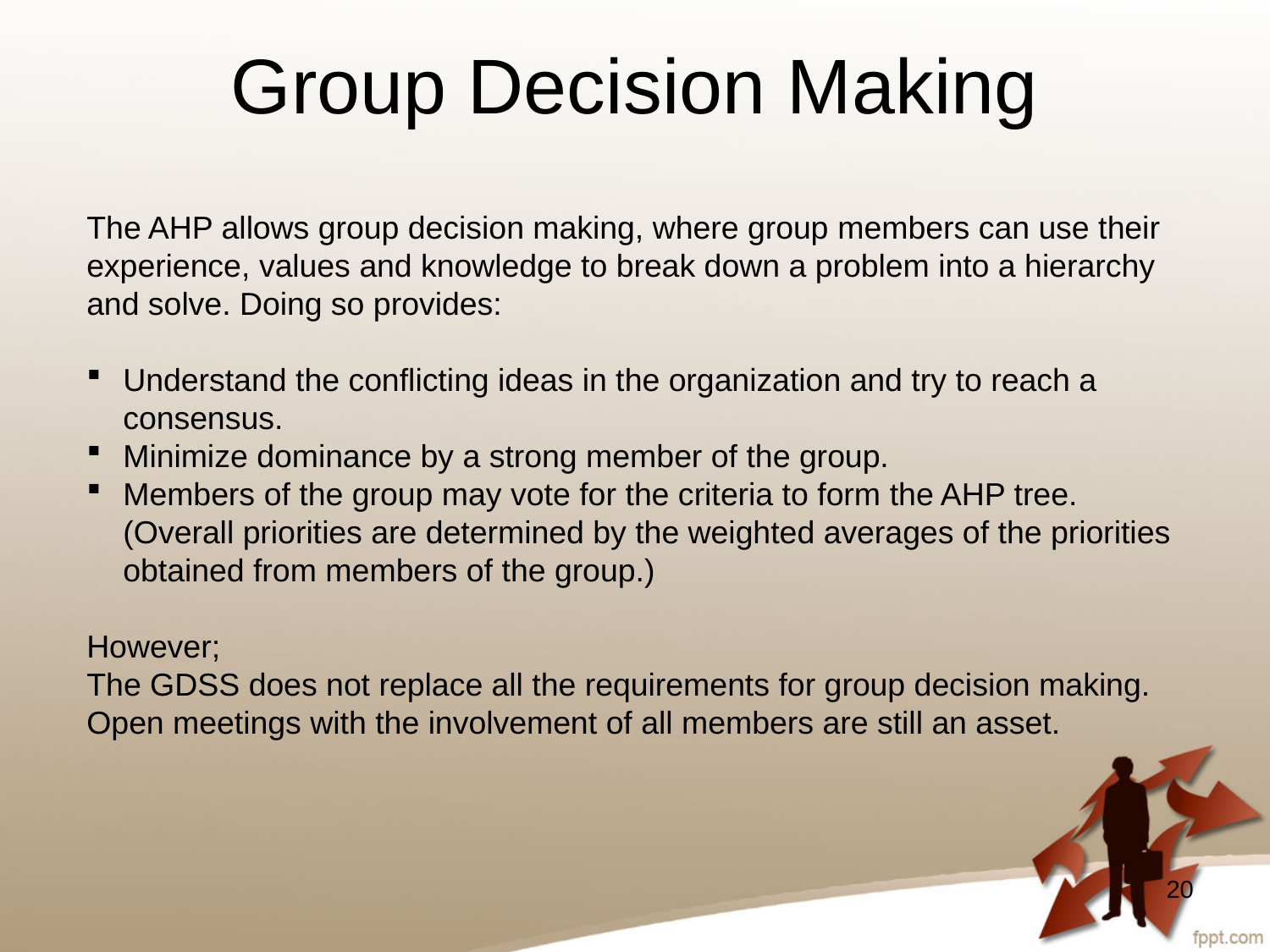

# Group Decision Making
The AHP allows group decision making, where group members can use their experience, values and knowledge to break down a problem into a hierarchy and solve. Doing so provides:

Understand the conflicting ideas in the organization and try to reach a consensus.
Minimize dominance by a strong member of the group.
Members of the group may vote for the criteria to form the AHP tree. (Overall priorities are determined by the weighted averages of the priorities obtained from members of the group.)

However;
The GDSS does not replace all the requirements for group decision making. Open meetings with the involvement of all members are still an asset.
20